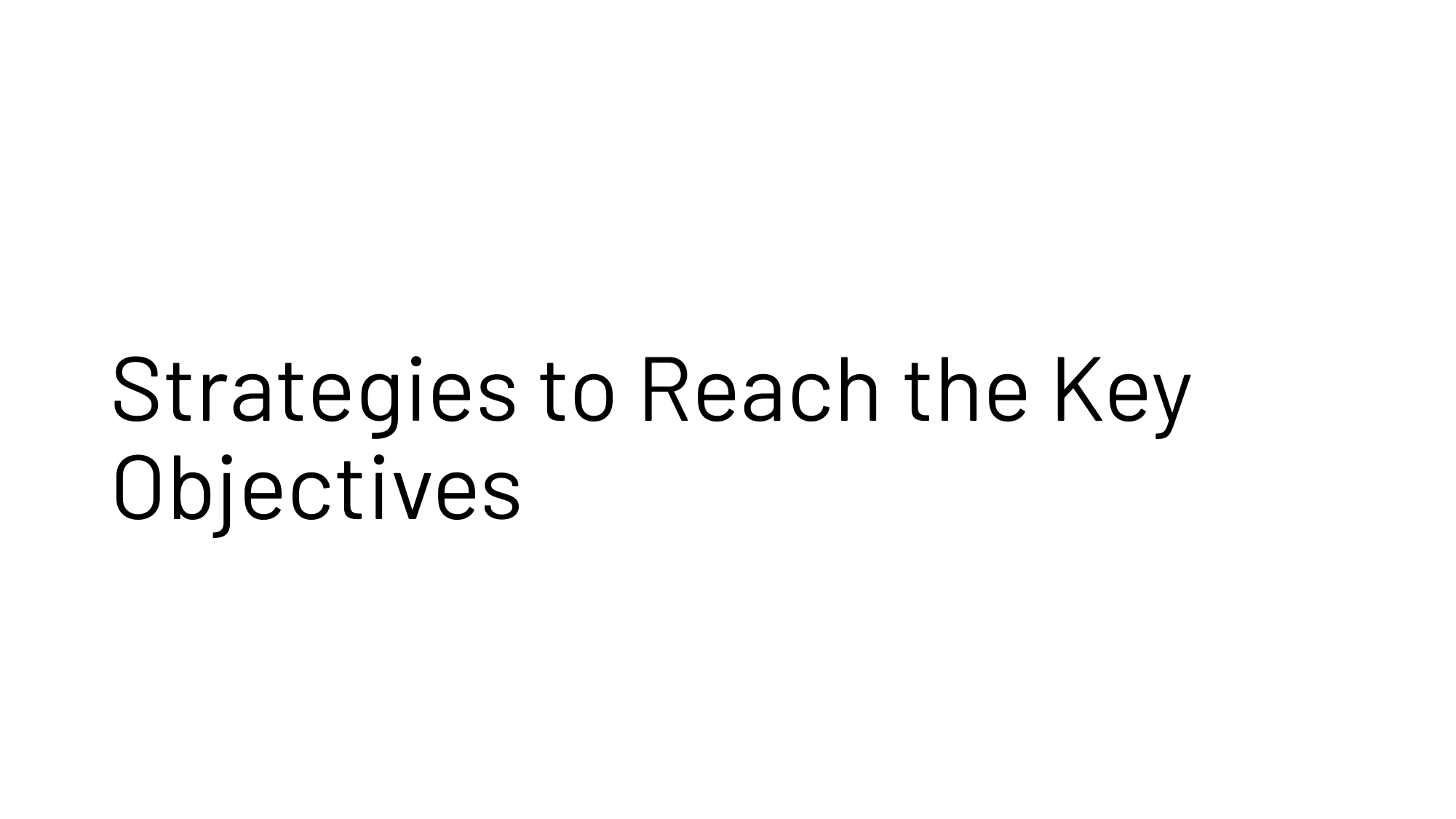

# Strategies to Reach the Key Objectives